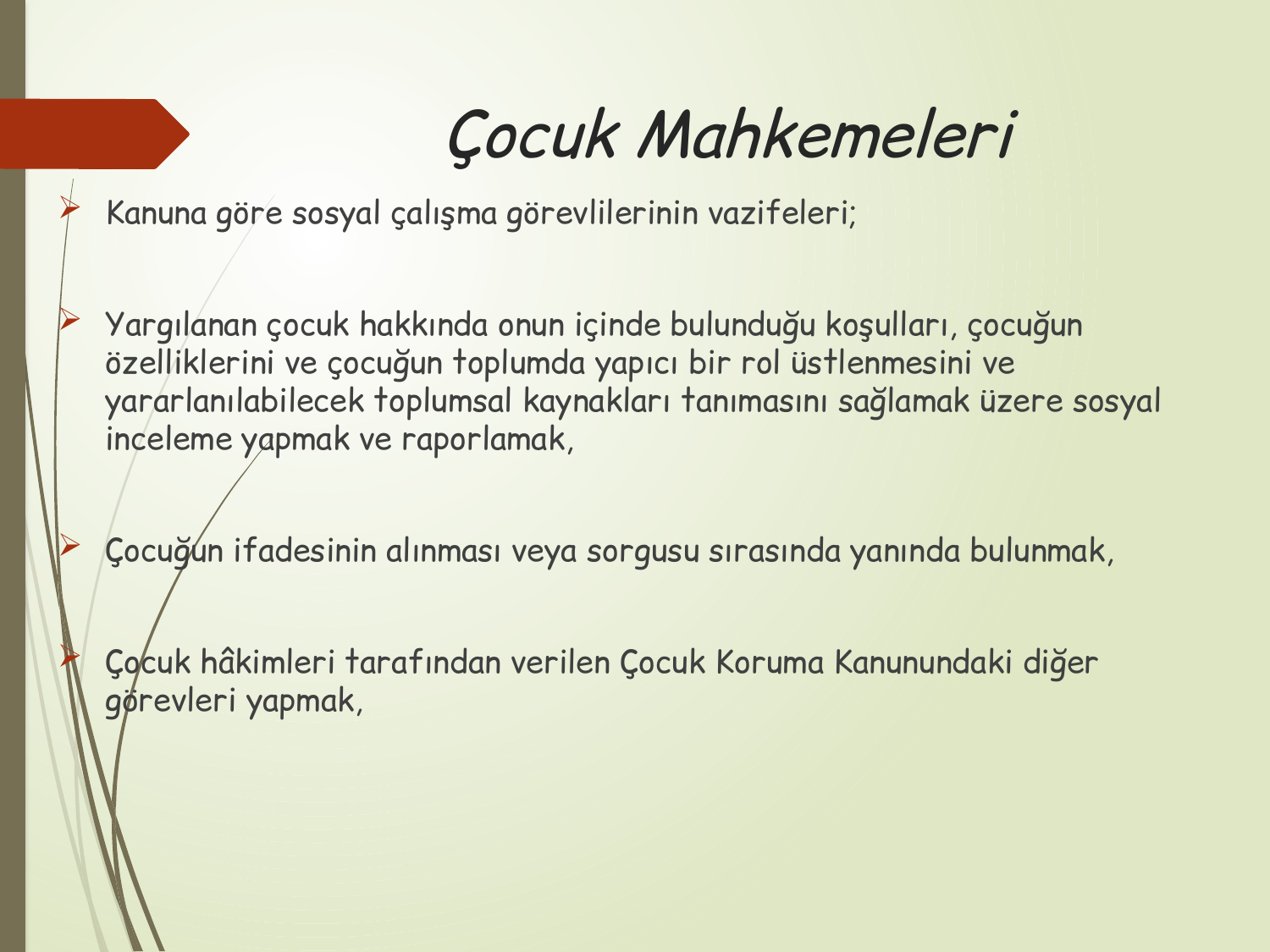

# Çocuk Mahkemeleri
Kanuna göre sosyal çalışma görevlilerinin vazifeleri;

Yargılanan çocuk hakkında onun içinde bulunduğu koşulları, çocuğun özelliklerini ve çocuğun toplumda yapıcı bir rol üstlenmesini ve yararlanılabilecek toplumsal kaynakları tanımasını sağlamak üzere sosyal inceleme yapmak ve raporlamak,

Çocuğun ifadesinin alınması veya sorgusu sırasında yanında bulunmak,

Çocuk hâkimleri tarafından verilen Çocuk Koruma Kanunundaki diğer görevleri yapmak,